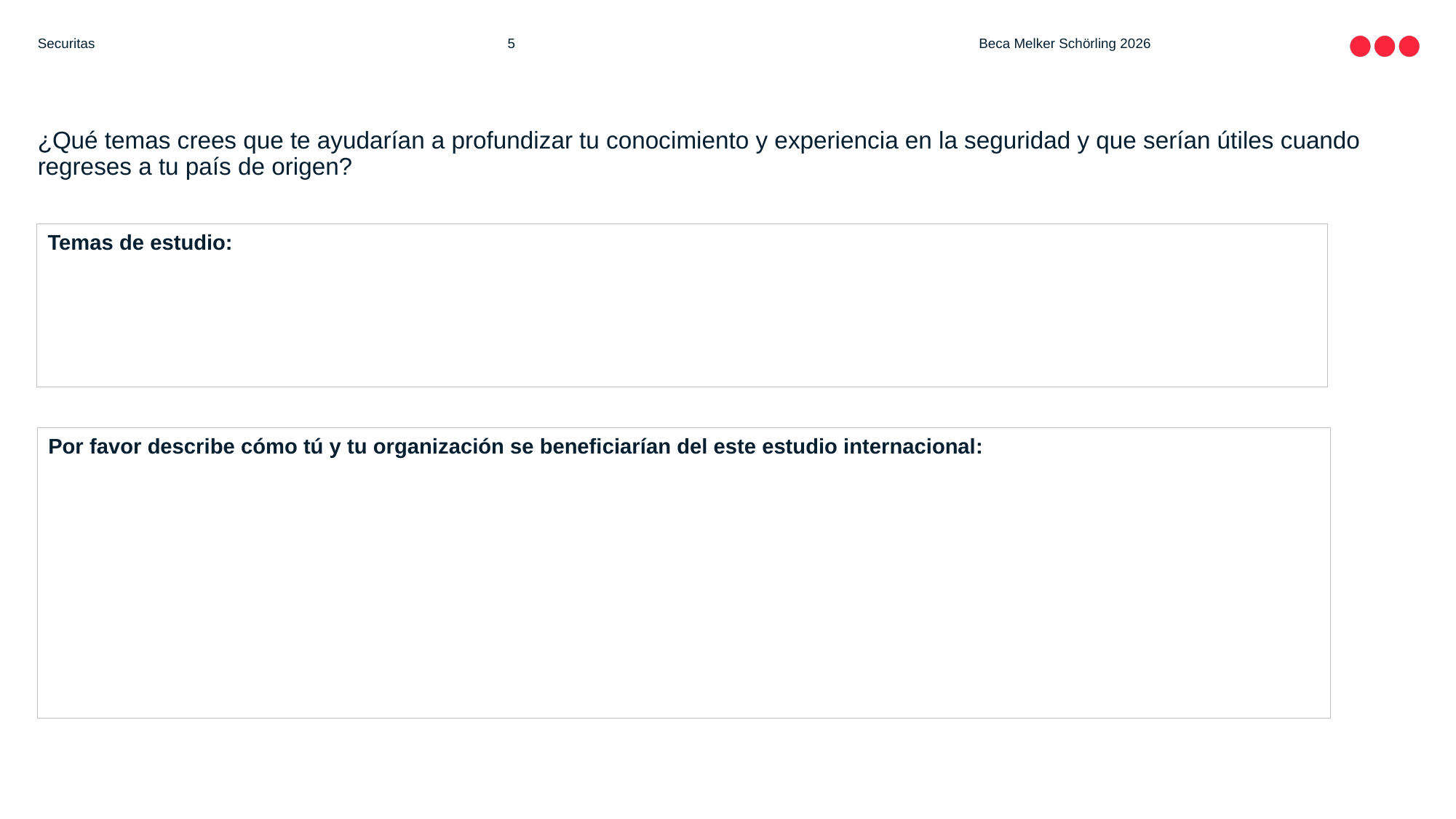

5
Beca Melker Schörling 2026
# ¿Qué temas crees que te ayudarían a profundizar tu conocimiento y experiencia en la seguridad y que serían útiles cuando regreses a tu país de origen?
Temas de estudio:

Por favor describe cómo tú y tu organización se beneficiarían del este estudio internacional: